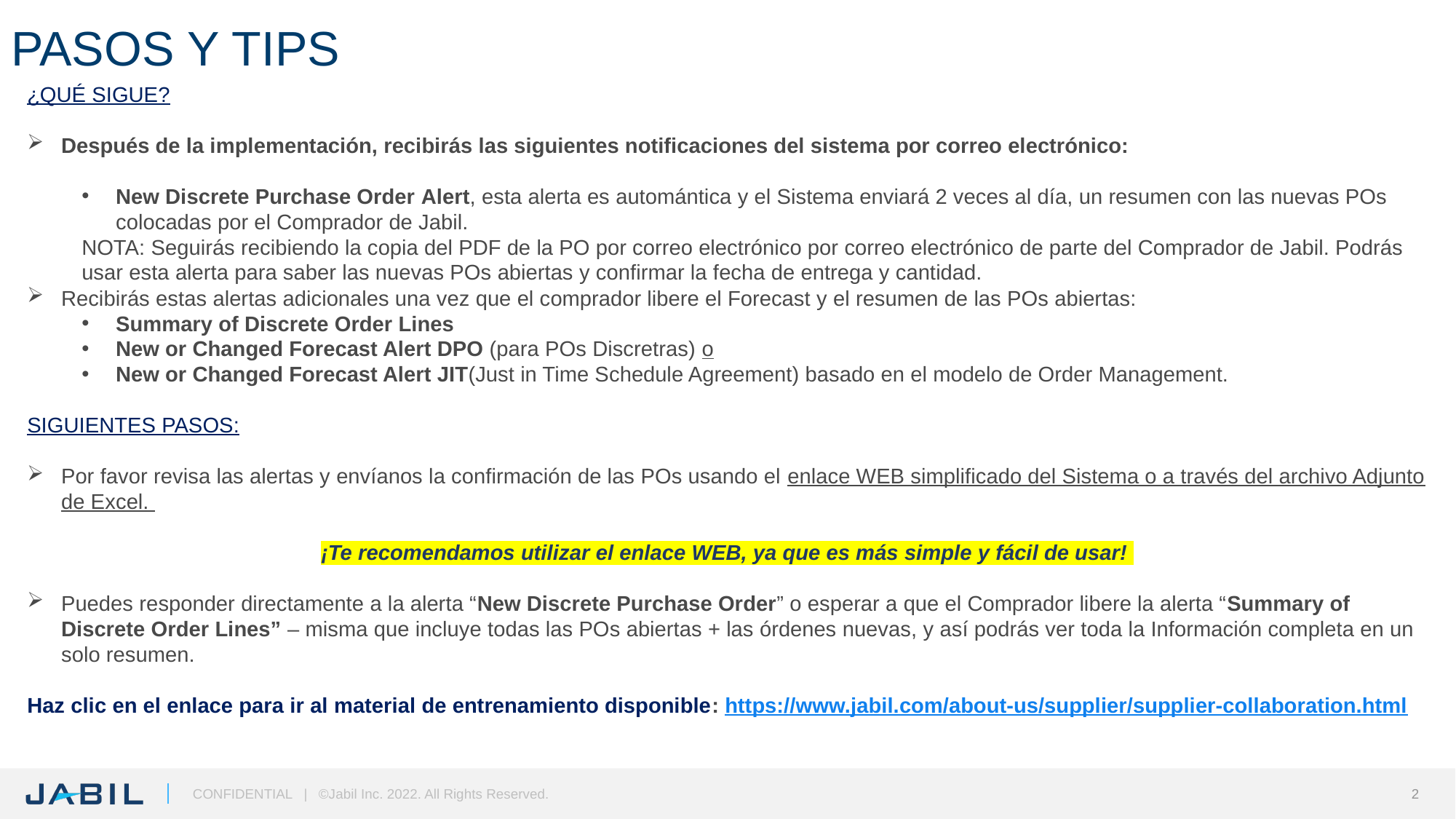

# PASOS Y TIPS
¿QUÉ SIGUE?

Después de la implementación, recibirás las siguientes notificaciones del sistema por correo electrónico:

New Discrete Purchase Order Alert, esta alerta es automántica y el Sistema enviará 2 veces al día, un resumen con las nuevas POs colocadas por el Comprador de Jabil.
NOTA: Seguirás recibiendo la copia del PDF de la PO por correo electrónico por correo electrónico de parte del Comprador de Jabil. Podrás usar esta alerta para saber las nuevas POs abiertas y confirmar la fecha de entrega y cantidad.
Recibirás estas alertas adicionales una vez que el comprador libere el Forecast y el resumen de las POs abiertas:
Summary of Discrete Order Lines
New or Changed Forecast Alert DPO (para POs Discretras) o
New or Changed Forecast Alert JIT(Just in Time Schedule Agreement) basado en el modelo de Order Management.

SIGUIENTES PASOS:

Por favor revisa las alertas y envíanos la confirmación de las POs usando el enlace WEB simplificado del Sistema o a través del archivo Adjunto de Excel.

¡Te recomendamos utilizar el enlace WEB, ya que es más simple y fácil de usar!

Puedes responder directamente a la alerta “New Discrete Purchase Order” o esperar a que el Comprador libere la alerta “Summary of Discrete Order Lines” – misma que incluye todas las POs abiertas + las órdenes nuevas, y así podrás ver toda la Información completa en un solo resumen.

Haz clic en el enlace para ir al material de entrenamiento disponible: https://www.jabil.com/about-us/supplier/supplier-collaboration.html